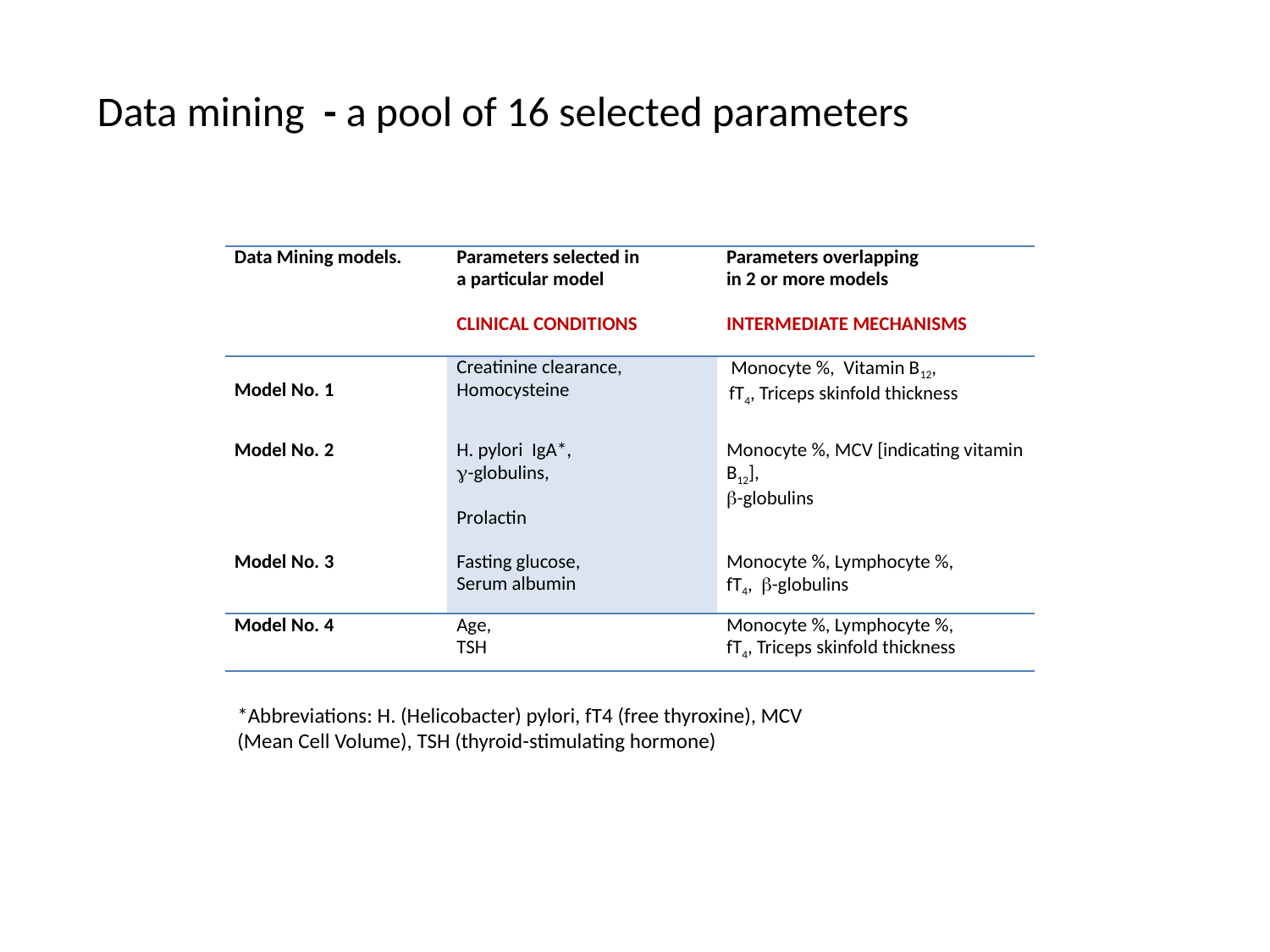

Data mining  - a pool of 16 selected parameters
| Data Mining models. | Parameters selected in a particular model   CLINICAL CONDITIONS | Parameters overlapping in 2 or more models   INTERMEDIATE MECHANISMS |
| --- | --- | --- |
| Model No. 1 | Creatinine clearance, Homocysteine | Monocyte %, Vitamin B12, fT4, Triceps skinfold thickness |
| Model No. 2 | H. pylori IgA\*, γ-globulins,   Prolactin | Monocyte %, MCV [indicating vitamin B12], β-globulins |
| Model No. 3 | Fasting glucose, Serum albumin | Monocyte %, Lymphocyte %, fT4, β-globulins |
| Model No. 4 | Age, TSH | Monocyte %, Lymphocyte %, fT4, Triceps skinfold thickness |
*Abbreviations: H. (Helicobacter) pylori, fT4 (free thyroxine), MCV (Mean Cell Volume), TSH (thyroid-stimulating hormone)